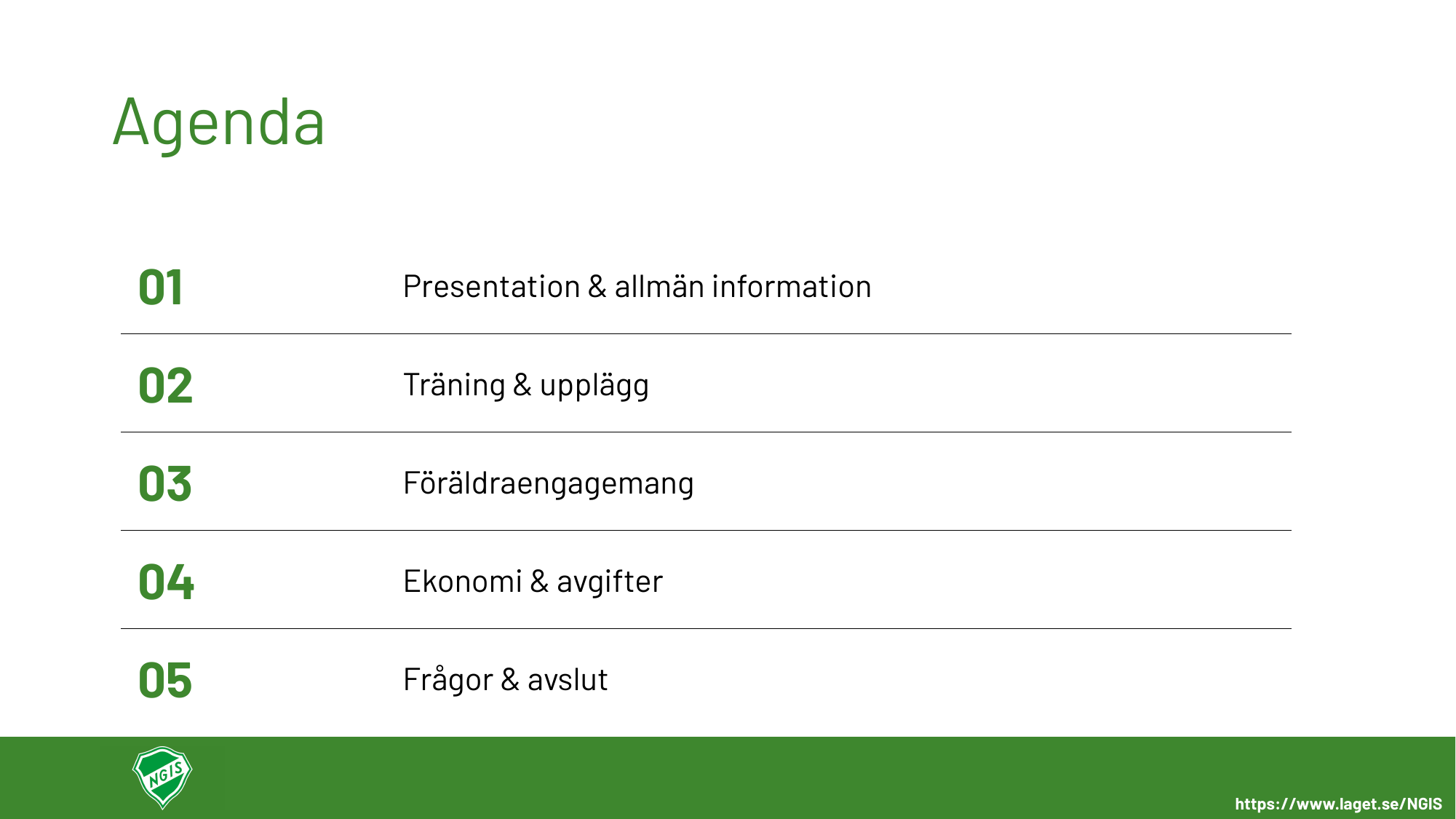

# Agenda
| 01 | Presentation & allmän information |
| --- | --- |
| 02 | Träning & upplägg |
| 03 | Föräldraengagemang |
| 04 | Ekonomi & avgifter |
| 05 | Frågor & avslut |